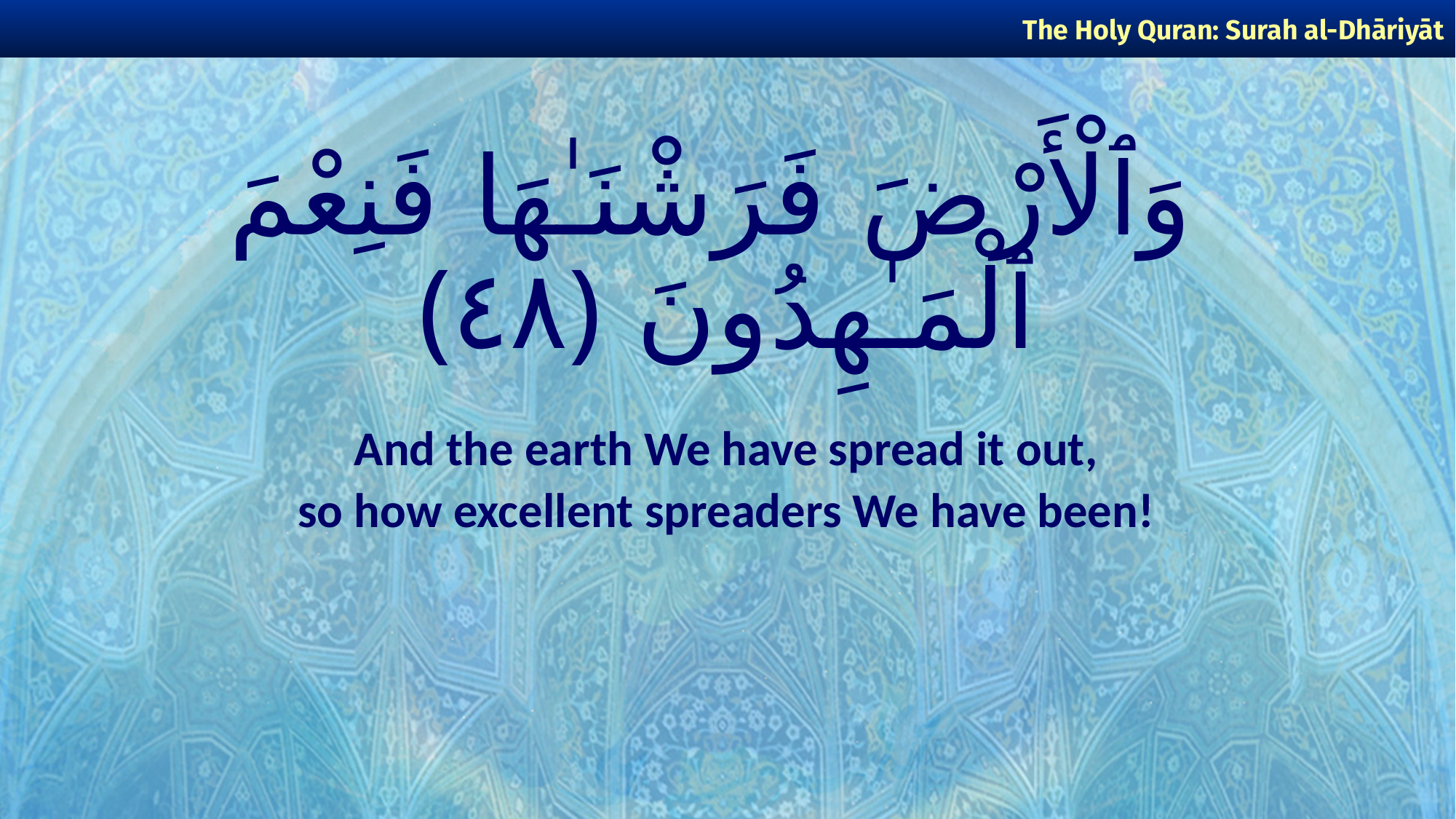

The Holy Quran: Surah al-Dhāriyāt
# وَٱلْأَرْضَ فَرَشْنَـٰهَا فَنِعْمَ ٱلْمَـٰهِدُونَ ﴿٤٨﴾
And the earth We have spread it out,
so how excellent spreaders We have been!